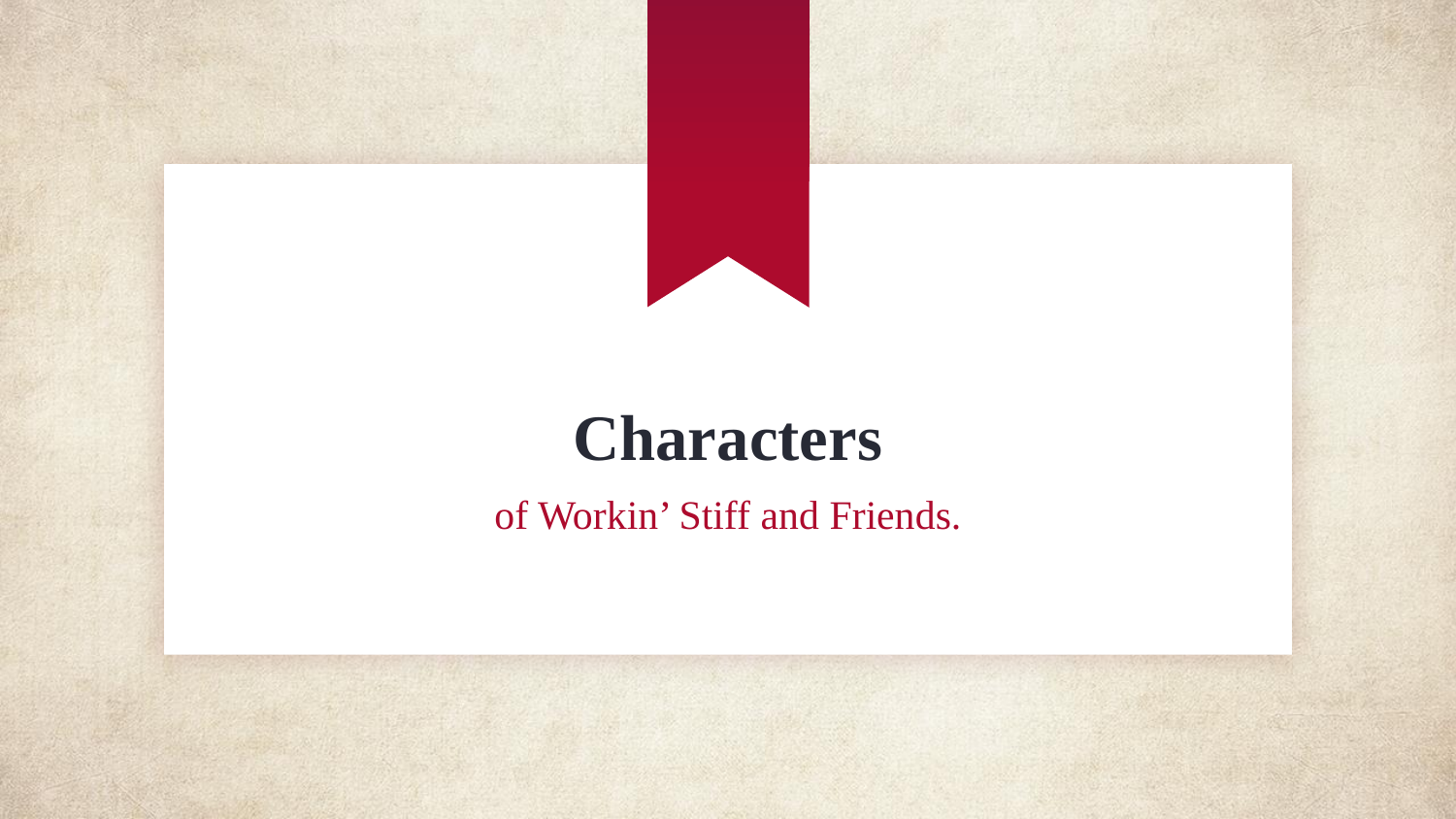

# Characters
of Workin’ Stiff and Friends.